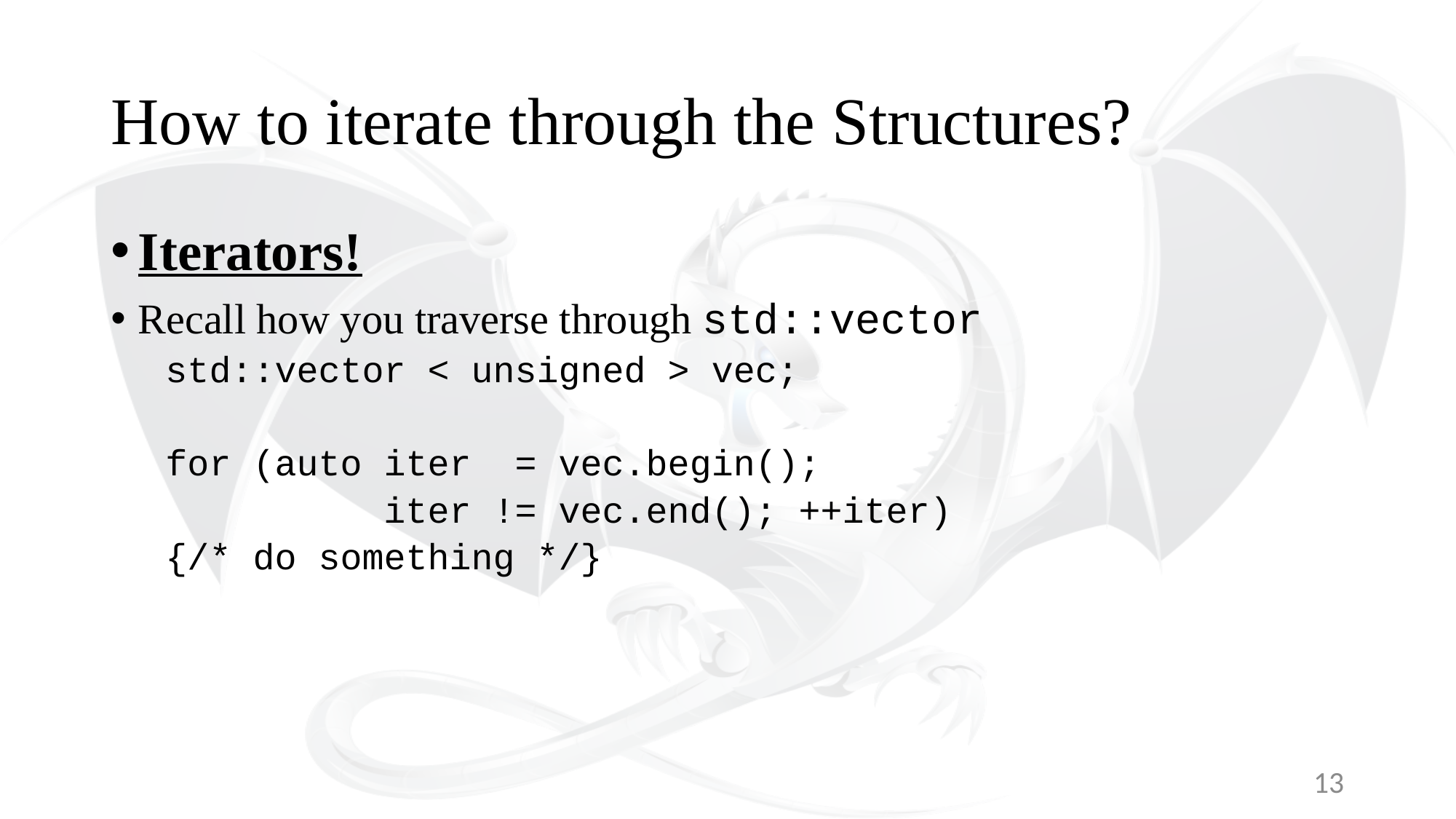

# How to iterate through the Structures?
Iterators!
Recall how you traverse through std::vector
std::vector < unsigned > vec;

for (auto iter  = vec.begin();
          iter != vec.end(); ++iter)
{/* do something */}
13